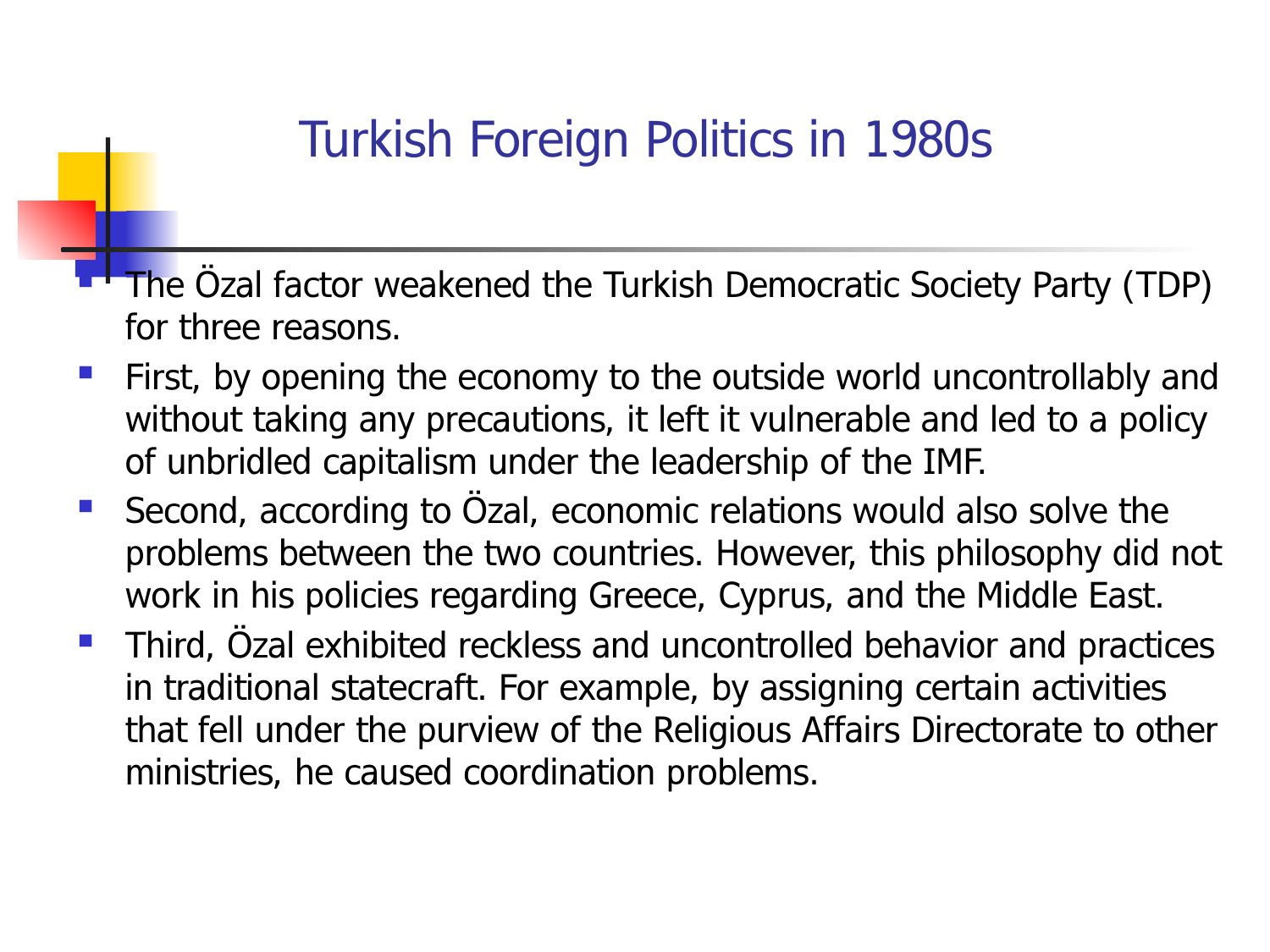

# Turkish Foreign Politics in 1980s
The Özal factor weakened the Turkish Democratic Society Party (TDP) for three reasons.
First, by opening the economy to the outside world uncontrollably and without taking any precautions, it left it vulnerable and led to a policy of unbridled capitalism under the leadership of the IMF.
Second, according to Özal, economic relations would also solve the problems between the two countries. However, this philosophy did not work in his policies regarding Greece, Cyprus, and the Middle East.
Third, Özal exhibited reckless and uncontrolled behavior and practices in traditional statecraft. For example, by assigning certain activities that fell under the purview of the Religious Affairs Directorate to other ministries, he caused coordination problems.